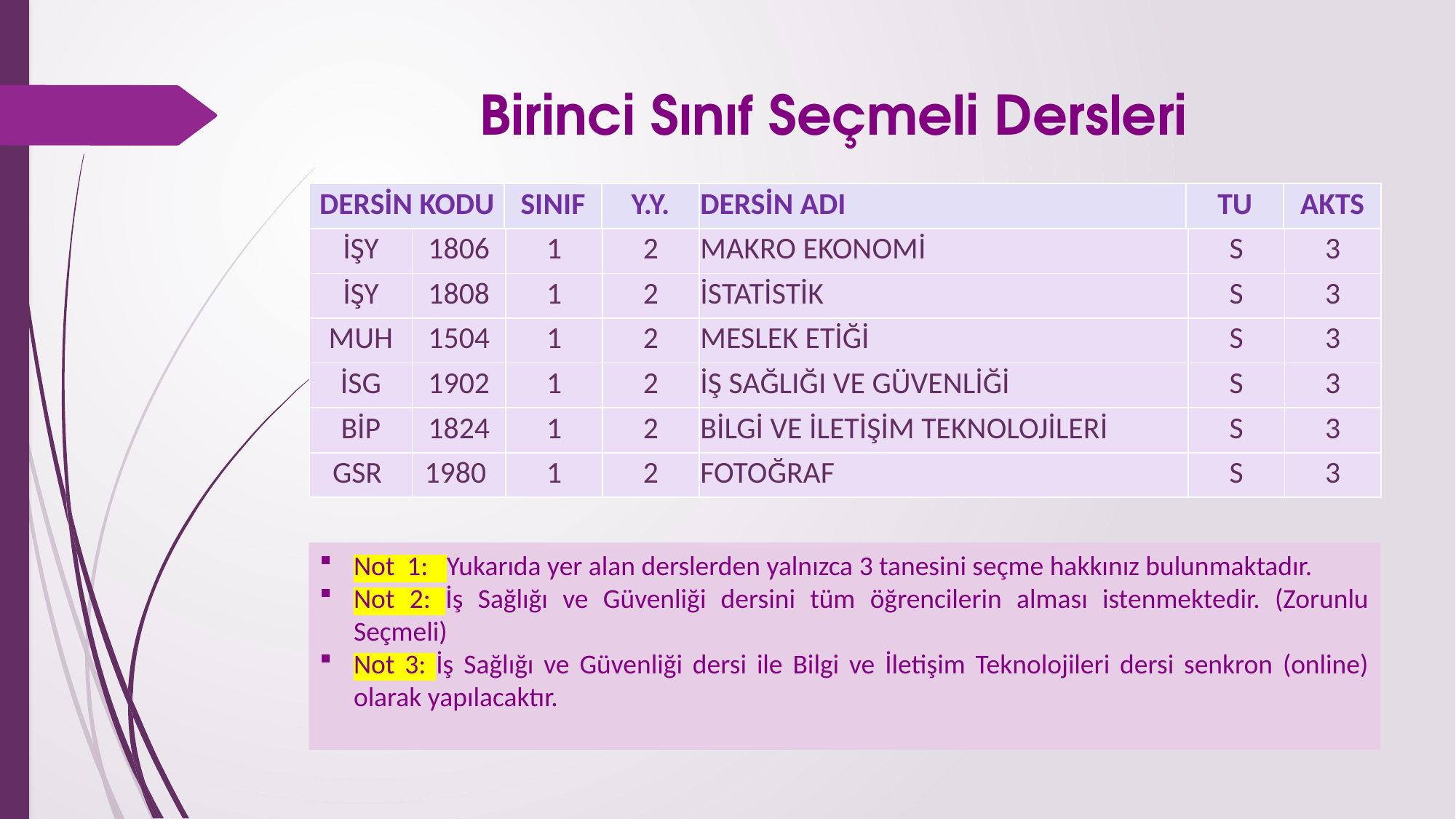

# Birinci Sınıf Seçmeli Dersleri
| DERSİN KODU | SINIF | Y.Y. | DERSİN ADI | TU | AKTS |
| --- | --- | --- | --- | --- | --- |
| İŞY | 1806 | 1 | 2 | MAKRO EKONOMİ | S | 3 |
| --- | --- | --- | --- | --- | --- | --- |
| İŞY | 1808 | 1 | 2 | İSTATİSTİK | S | 3 |
| MUH | 1504 | 1 | 2 | MESLEK ETİĞİ | S | 3 |
| İSG | 1902 | 1 | 2 | İŞ SAĞLIĞI VE GÜVENLİĞİ | S | 3 |
| BİP | 1824 | 1 | 2 | BİLGİ VE İLETİŞİM TEKNOLOJİLERİ | S | 3 |
| GSR | 1980 | 1 | 2 | FOTOĞRAF | S | 3 |
Not  1:   Yukarıda yer alan derslerden yalnızca 3 tanesini seçme hakkınız bulunmaktadır.
Not 2: İş Sağlığı ve Güvenliği dersini tüm öğrencilerin alması istenmektedir. (Zorunlu Seçmeli)
Not 3: İş Sağlığı ve Güvenliği dersi ile Bilgi ve İletişim Teknolojileri dersi senkron (online) olarak yapılacaktır.